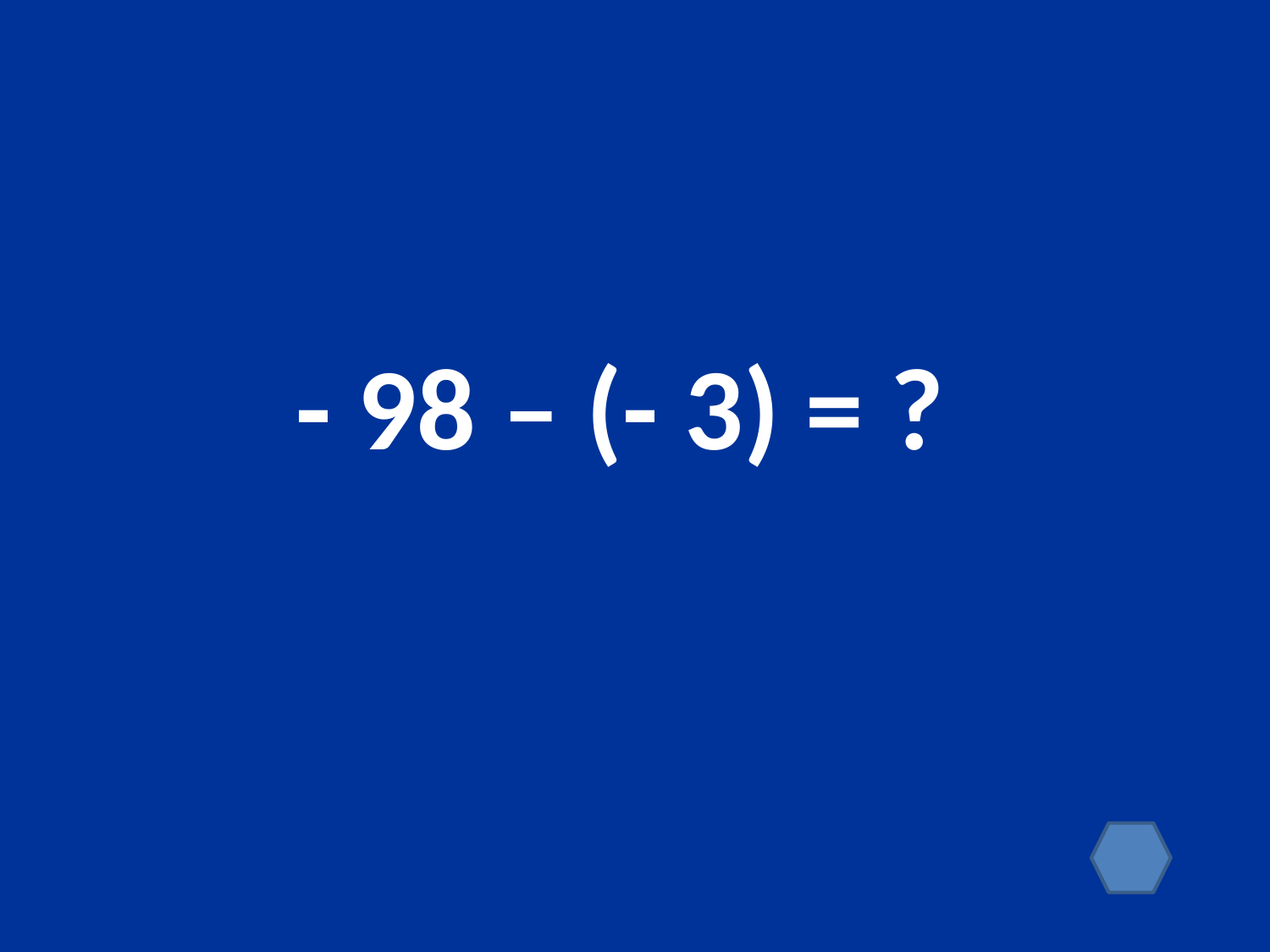

- 98 – (- 3) = ?